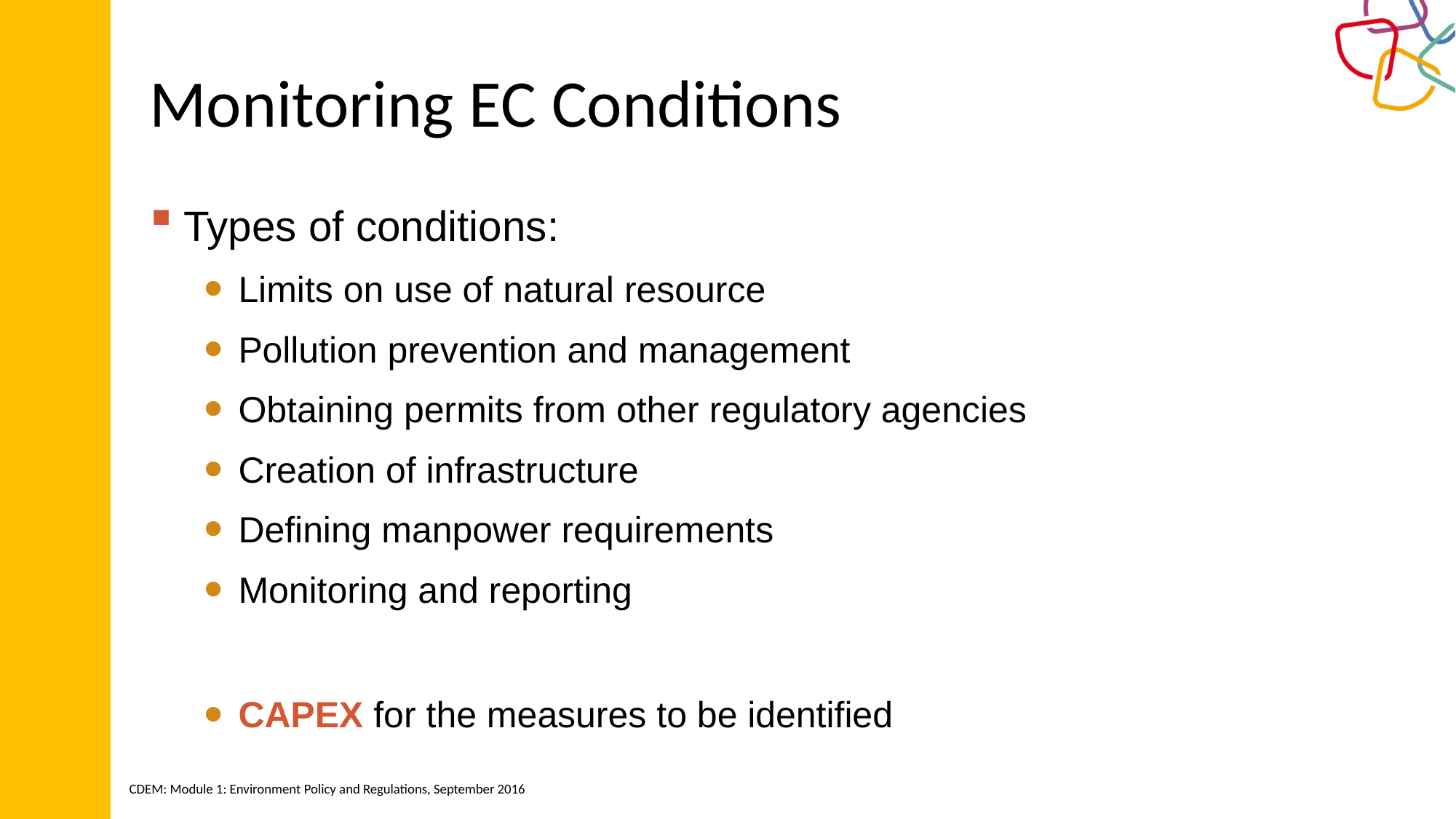

# Monitoring EC Conditions
Types of conditions:
Limits on use of natural resource
Pollution prevention and management
Obtaining permits from other regulatory agencies
Creation of infrastructure
Defining manpower requirements
Monitoring and reporting

CAPEX for the measures to be identified